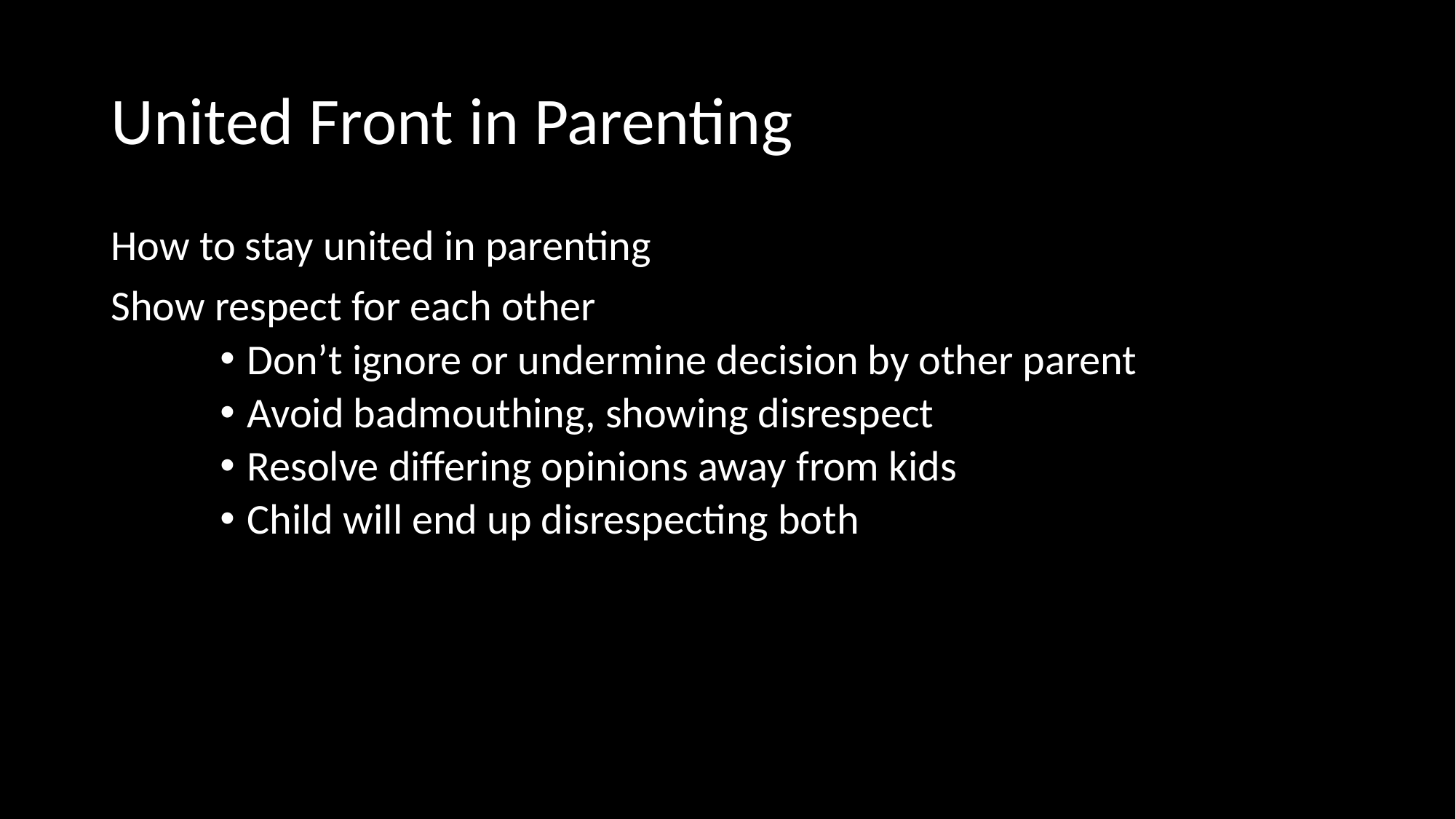

# United Front in Parenting
How to stay united in parenting
Show respect for each other
Don’t ignore or undermine decision by other parent
Avoid badmouthing, showing disrespect
Resolve differing opinions away from kids
Child will end up disrespecting both